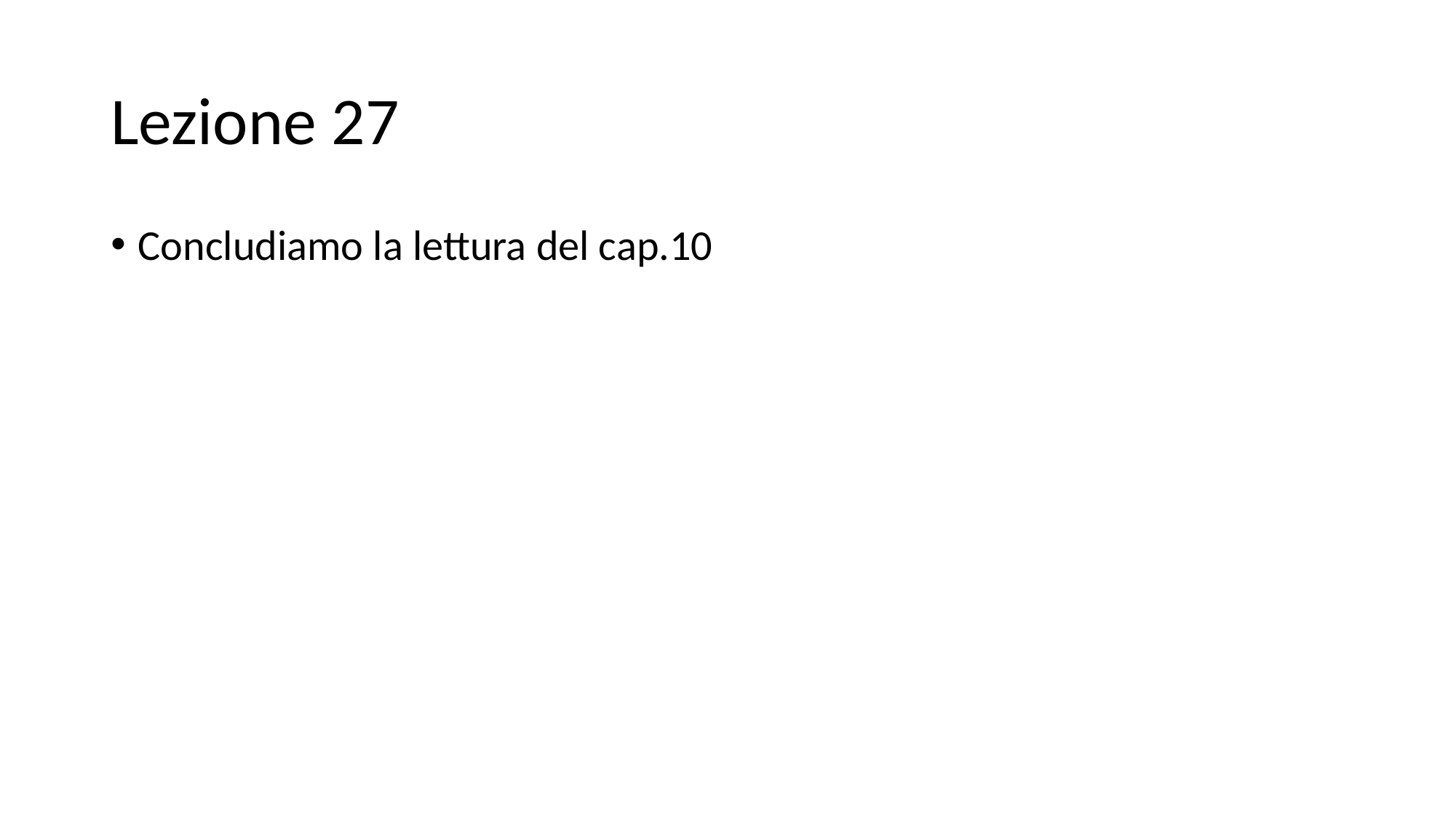

# Lezione 27
Concludiamo la lettura del cap.10